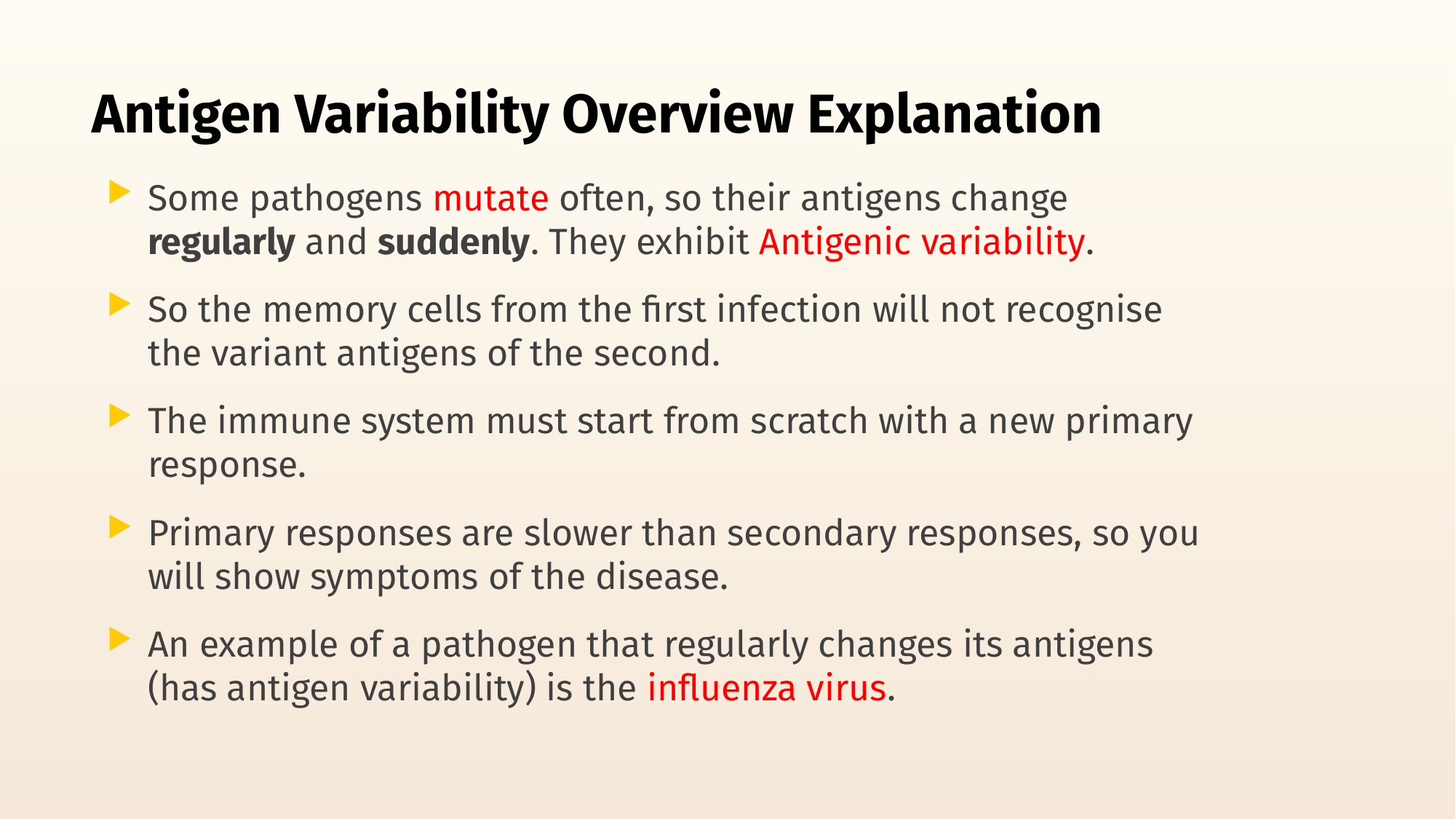

# Antigen Variability Overview Explanation
Some pathogens mutate often, so their antigens change regularly and suddenly. They exhibit Antigenic variability.
So the memory cells from the first infection will not recognise the variant antigens of the second.
The immune system must start from scratch with a new primary response.
Primary responses are slower than secondary responses, so you will show symptoms of the disease.
An example of a pathogen that regularly changes its antigens (has antigen variability) is the influenza virus.